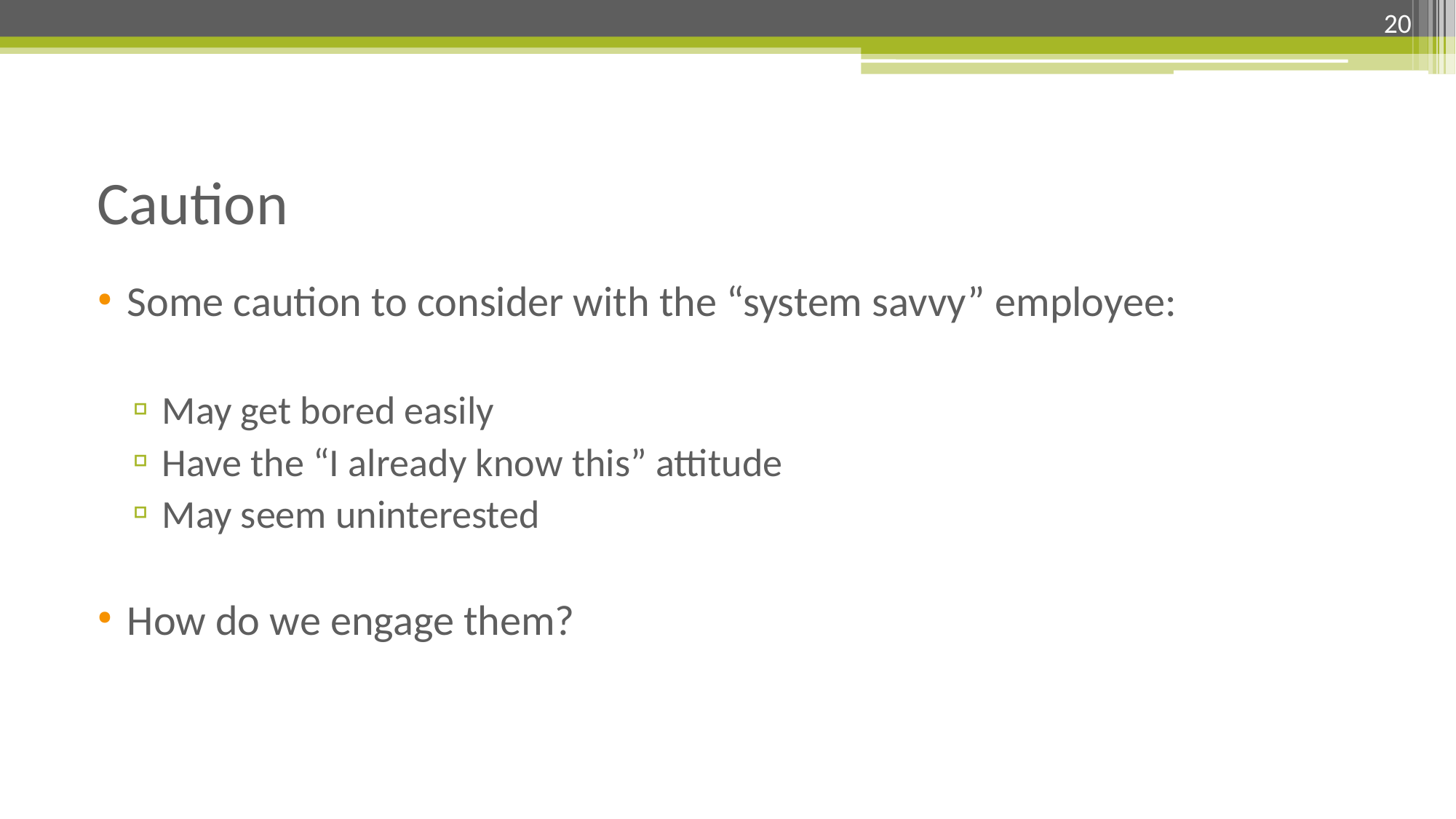

20
# Caution
Some caution to consider with the “system savvy” employee:

May get bored easily
Have the “I already know this” attitude
May seem uninterested

How do we engage them?